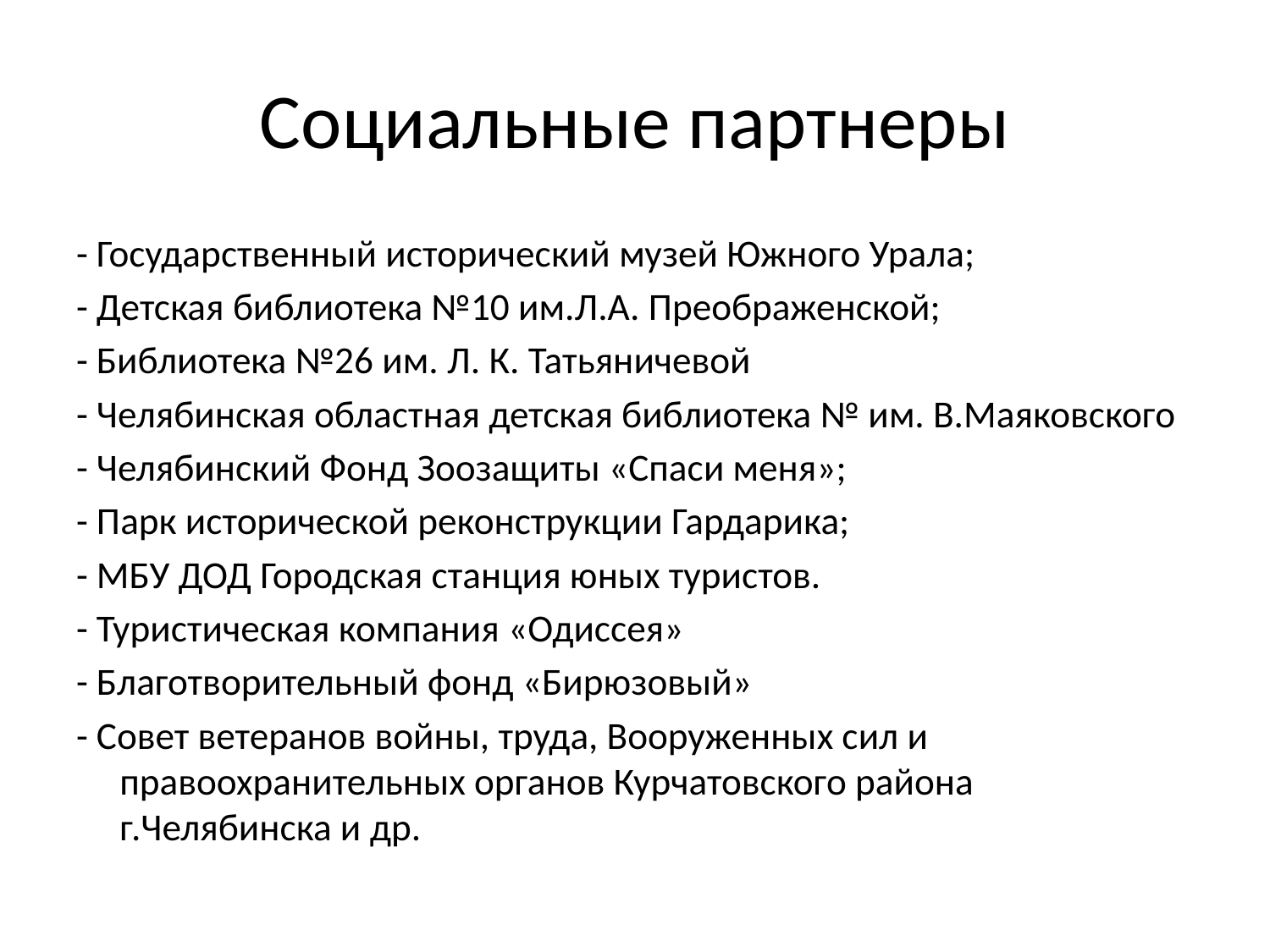

# Социальные партнеры
- Государственный исторический музей Южного Урала;
- Детская библиотека №10 им.Л.А. Преображенской;
- Библиотека №26 им. Л. К. Татьяничевой
- Челябинская областная детская библиотека № им. В.Маяковского
- Челябинский Фонд Зоозащиты «Спаси меня»;
- Парк исторической реконструкции Гардарика;
- МБУ ДОД Городская станция юных туристов.
- Туристическая компания «Одиссея»
- Благотворительный фонд «Бирюзовый»
- Совет ветеранов войны, труда, Вооруженных сил и правоохранительных органов Курчатовского района г.Челябинска и др.